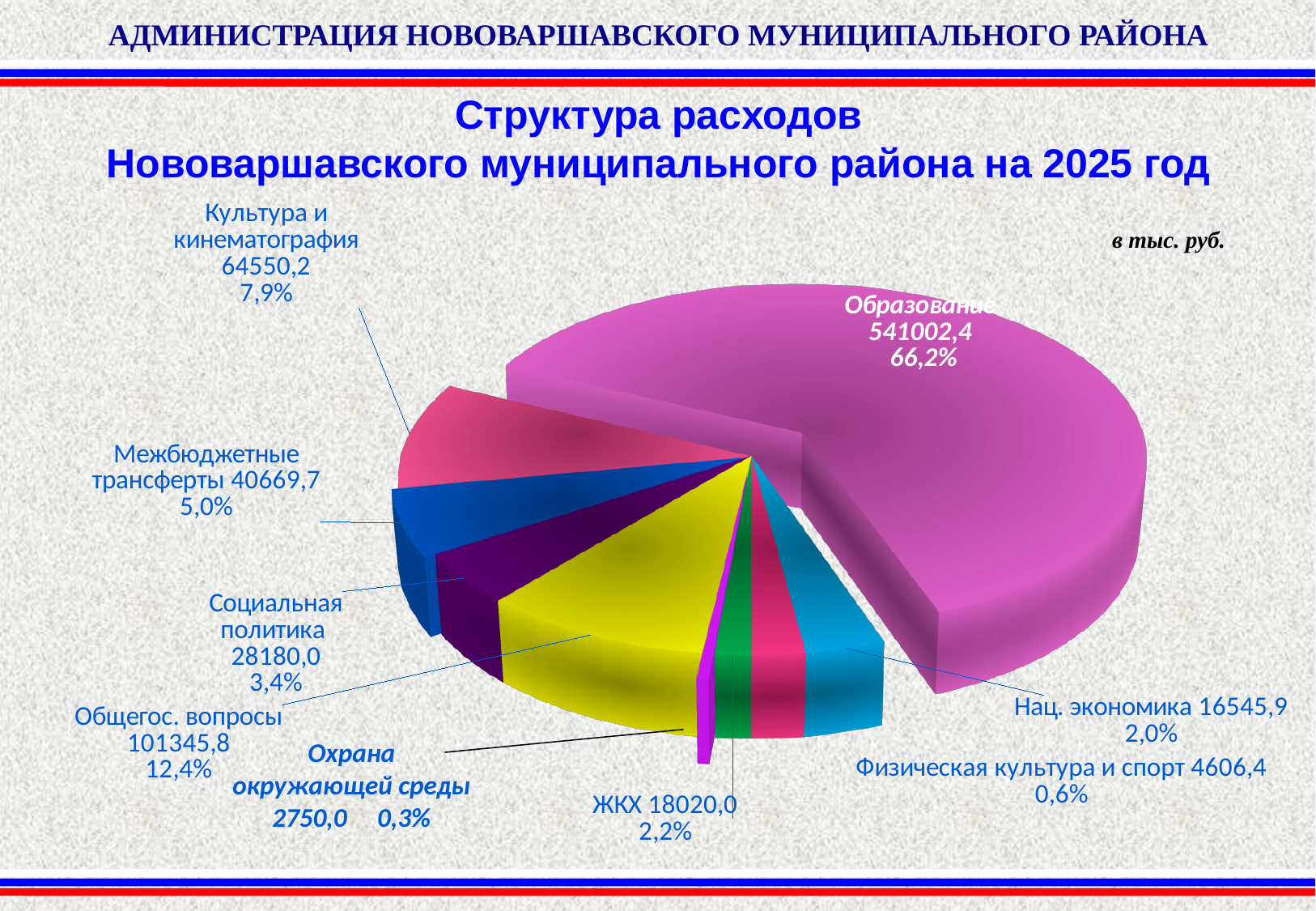

АДМИНИСТРАЦИЯ НОВОВАРШАВСКОГО МУНИЦИПАЛЬНОГО РАЙОНА

Структура расходов
Нововаршавского муниципального района на 2025 год

[unsupported chart]

[unsupported chart]

в тыс. руб.
Охрана окружающей среды
2750,0     0,3%